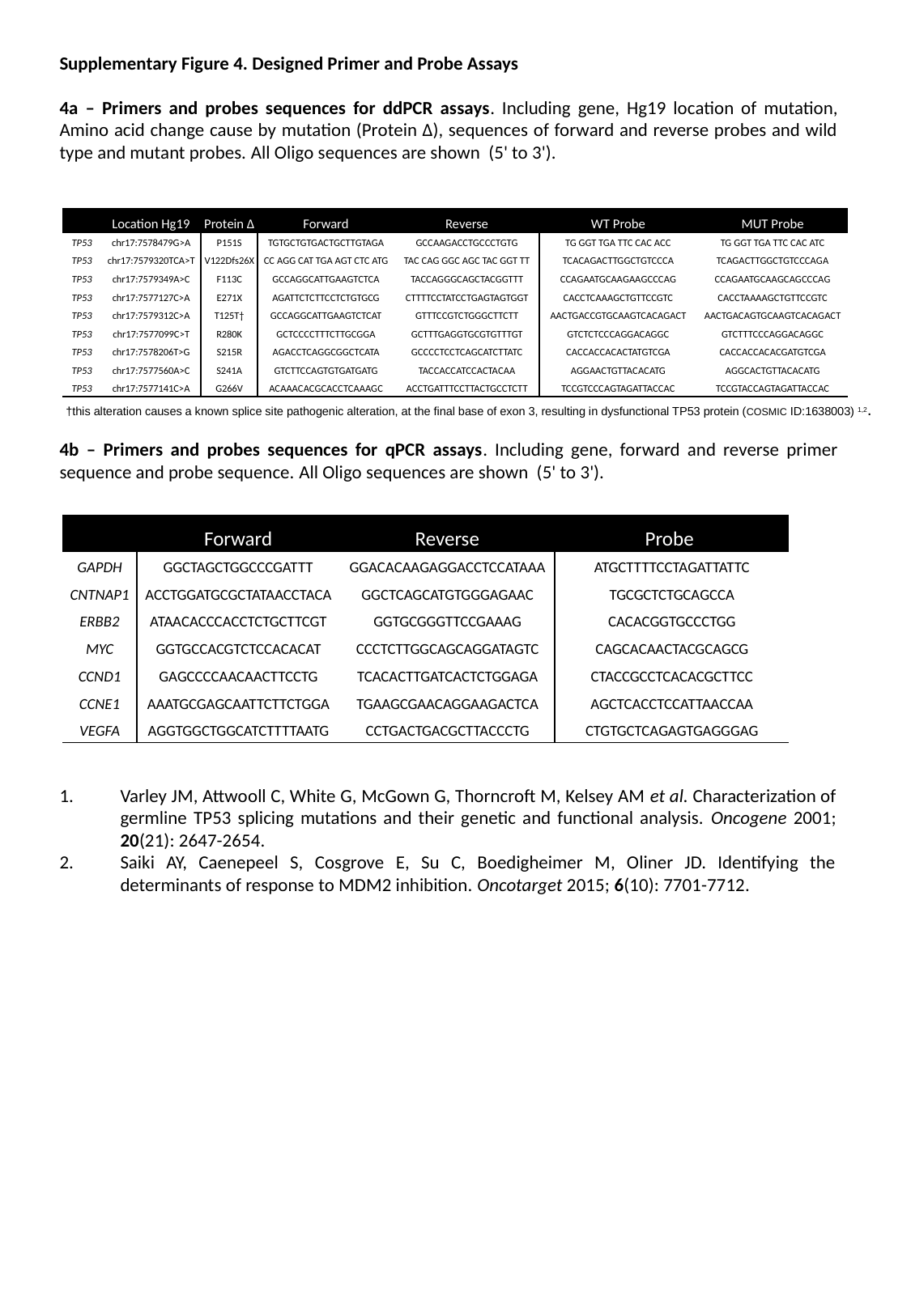

Supplementary Figure 4. Designed Primer and Probe Assays

4a – Primers and probes sequences for ddPCR assays. Including gene, Hg19 location of mutation, Amino acid change cause by mutation (Protein Δ), sequences of forward and reverse probes and wild type and mutant probes. All Oligo sequences are shown  (5' to 3').
| Gene | Location Hg19 | Protein Δ | Forward | Reverse | WT Probe | MUT Probe |
| --- | --- | --- | --- | --- | --- | --- |
| TP53 | chr17:7578479G>A | P151S | TGTGCTGTGACTGCTTGTAGA | GCCAAGACCTGCCCTGTG | TG GGT TGA TTC CAC ACC | TG GGT TGA TTC CAC ATC |
| TP53 | chr17:7579320TCA>T | V122Dfs26X | CC AGG CAT TGA AGT CTC ATG | TAC CAG GGC AGC TAC GGT TT | TCACAGACTTGGCTGTCCCA | TCAGACTTGGCTGTCCCAGA |
| TP53 | chr17:7579349A>C | F113C | GCCAGGCATTGAAGTCTCA | TACCAGGGCAGCTACGGTTT | CCAGAATGCAAGAAGCCCAG | CCAGAATGCAAGCAGCCCAG |
| TP53 | chr17:7577127C>A | E271X | AGATTCTCTTCCTCTGTGCG | CTTTTCCTATCCTGAGTAGTGGT | CACCTCAAAGCTGTTCCGTC | CACCTAAAAGCTGTTCCGTC |
| TP53 | chr17:7579312C>A | T125T† | GCCAGGCATTGAAGTCTCAT | GTTTCCGTCTGGGCTTCTT | AACTGACCGTGCAAGTCACAGACT | AACTGACAGTGCAAGTCACAGACT |
| TP53 | chr17:7577099C>T | R280K | GCTCCCCTTTCTTGCGGA | GCTTTGAGGTGCGTGTTTGT | GTCTCTCCCAGGACAGGC | GTCTTTCCCAGGACAGGC |
| TP53 | chr17:7578206T>G | S215R | AGACCTCAGGCGGCTCATA | GCCCCTCCTCAGCATCTTATC | CACCACCACACTATGTCGA | CACCACCACACGATGTCGA |
| TP53 | chr17:7577560A>C | S241A | GTCTTCCAGTGTGATGATG | TACCACCATCCACTACAA | AGGAACTGTTACACATG | AGGCACTGTTACACATG |
| TP53 | chr17:7577141C>A | G266V | ACAAACACGCACCTCAAAGC | ACCTGATTTCCTTACTGCCTCTT | TCCGTCCCAGTAGATTACCAC | TCCGTACCAGTAGATTACCAC |
†this alteration causes a known splice site pathogenic alteration, at the final base of exon 3, resulting in dysfunctional TP53 protein (COSMIC ID:1638003) 1,2.
4b – Primers and probes sequences for qPCR assays. Including gene, forward and reverse primer sequence and probe sequence. All Oligo sequences are shown  (5' to 3').
| Gene | Forward | Reverse | Probe |
| --- | --- | --- | --- |
| GAPDH | GGCTAGCTGGCCCGATTT | GGACACAAGAGGACCTCCATAAA | ATGCTTTTCCTAGATTATTC |
| CNTNAP1 | ACCTGGATGCGCTATAACCTACA | GGCTCAGCATGTGGGAGAAC | TGCGCTCTGCAGCCA |
| ERBB2 | ATAACACCCACCTCTGCTTCGT | GGTGCGGGTTCCGAAAG | CACACGGTGCCCTGG |
| MYC | GGTGCCACGTCTCCACACAT | CCCTCTTGGCAGCAGGATAGTC | CAGCACAACTACGCAGCG |
| CCND1 | GAGCCCCAACAACTTCCTG | TCACACTTGATCACTCTGGAGA | CTACCGCCTCACACGCTTCC |
| CCNE1 | AAATGCGAGCAATTCTTCTGGA | TGAAGCGAACAGGAAGACTCA | AGCTCACCTCCATTAACCAA |
| VEGFA | AGGTGGCTGGCATCTTTTAATG | CCTGACTGACGCTTACCCTG | CTGTGCTCAGAGTGAGGGAG |

1.	Varley JM, Attwooll C, White G, McGown G, Thorncroft M, Kelsey AM et al. Characterization of germline TP53 splicing mutations and their genetic and functional analysis. Oncogene 2001; 20(21): 2647-2654.
2.	Saiki AY, Caenepeel S, Cosgrove E, Su C, Boedigheimer M, Oliner JD. Identifying the determinants of response to MDM2 inhibition. Oncotarget 2015; 6(10): 7701-7712.